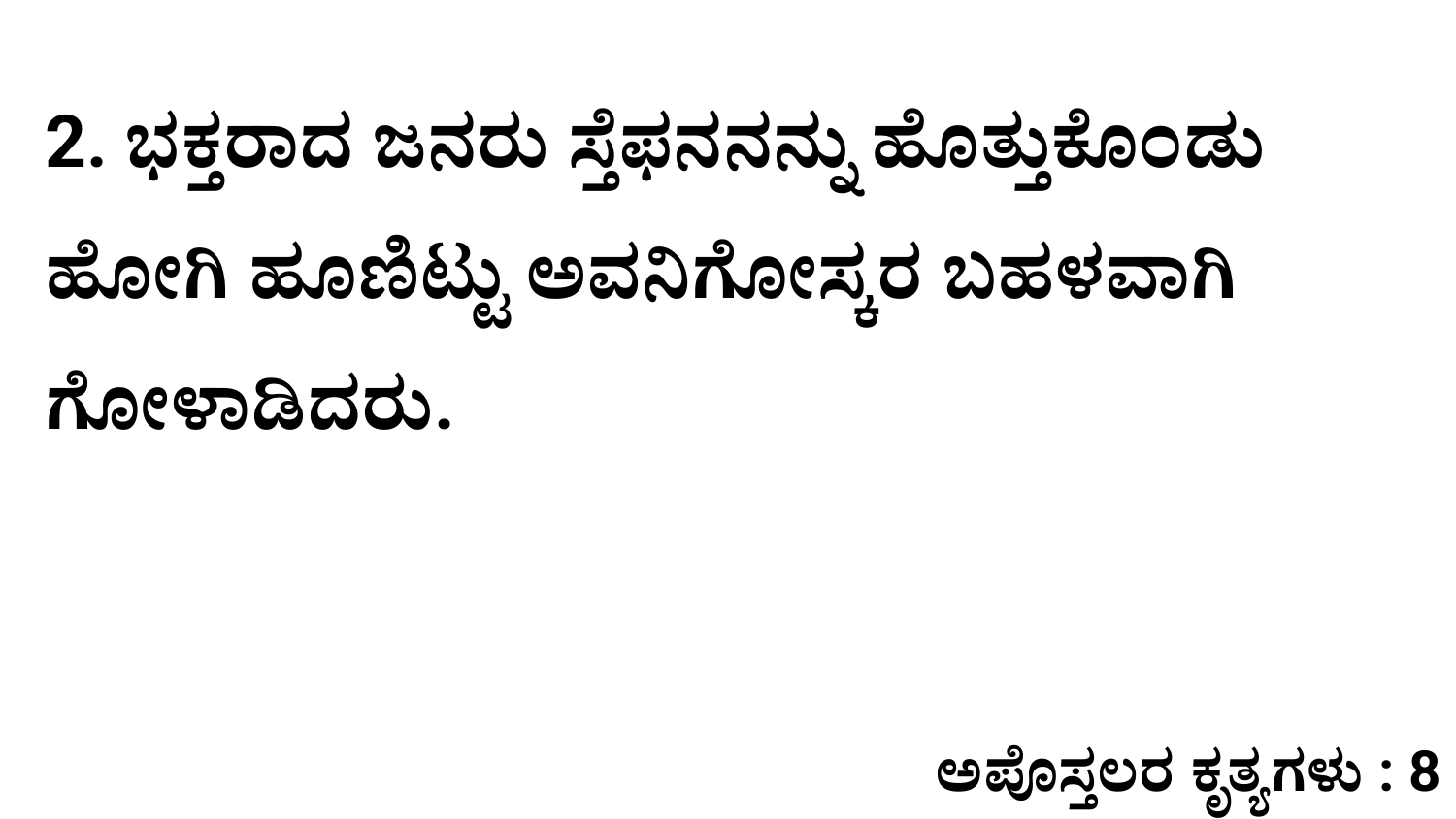

2. ಭಕ್ತರಾದ ಜನರು ಸ್ತೆಫನನನ್ನು ಹೊತ್ತುಕೊಂಡು ಹೋಗಿ ಹೂಣಿಟ್ಟು ಅವನಿಗೋಸ್ಕರ ಬಹಳವಾಗಿ ಗೋಳಾಡಿದರು.
ಅಪೊಸ್ತಲರ ಕೃತ್ಯಗಳು : 8